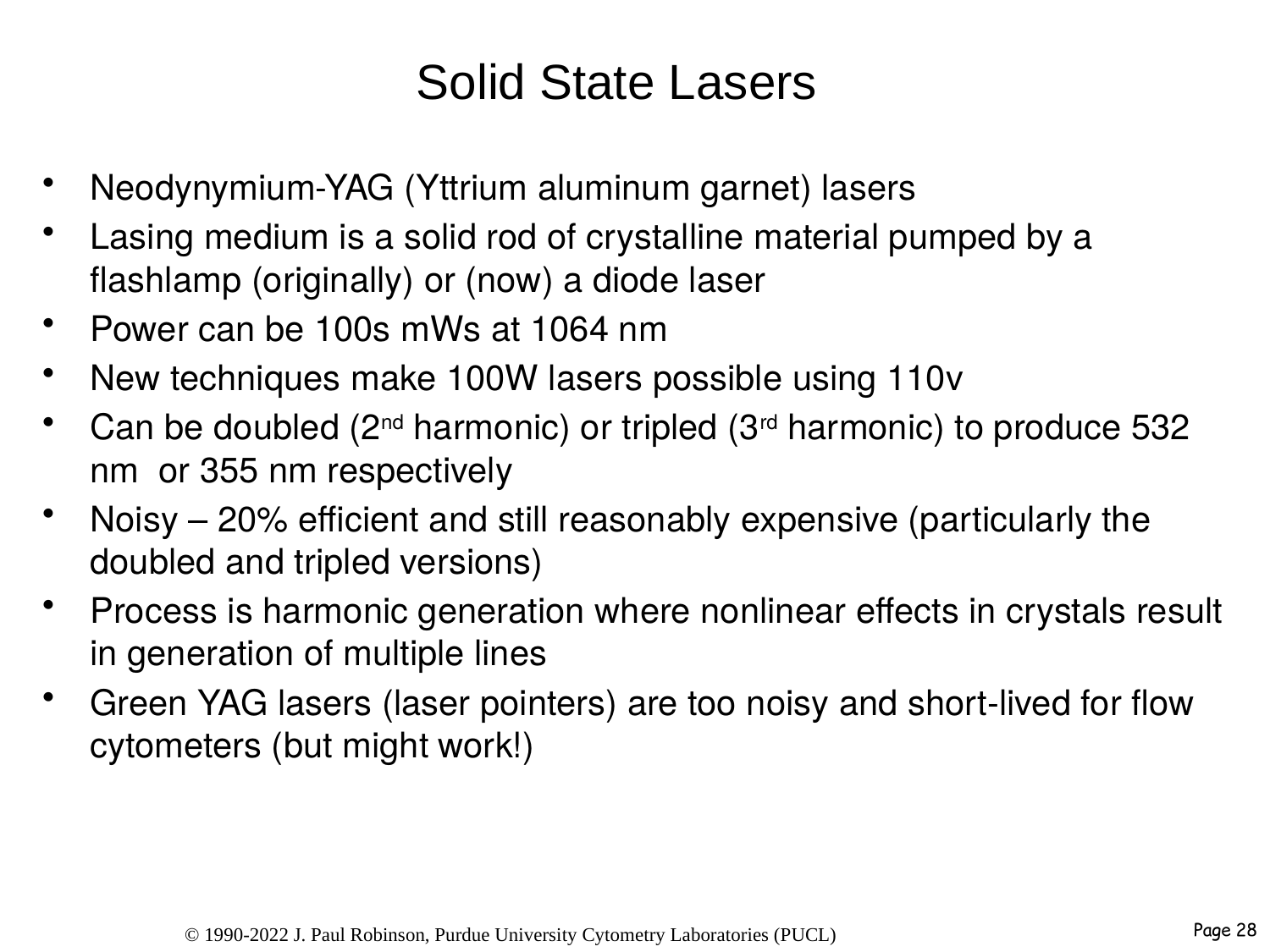

# Solid State Lasers
Neodynymium-YAG (Yttrium aluminum garnet) lasers
Lasing medium is a solid rod of crystalline material pumped by a flashlamp (originally) or (now) a diode laser
Power can be 100s mWs at 1064 nm
New techniques make 100W lasers possible using 110v
Can be doubled (2nd harmonic) or tripled (3rd harmonic) to produce 532 nm  or 355 nm respectively
Noisy – 20% efficient and still reasonably expensive (particularly the doubled and tripled versions)
Process is harmonic generation where nonlinear effects in crystals result in generation of multiple lines
Green YAG lasers (laser pointers) are too noisy and short-lived for flow cytometers (but might work!)